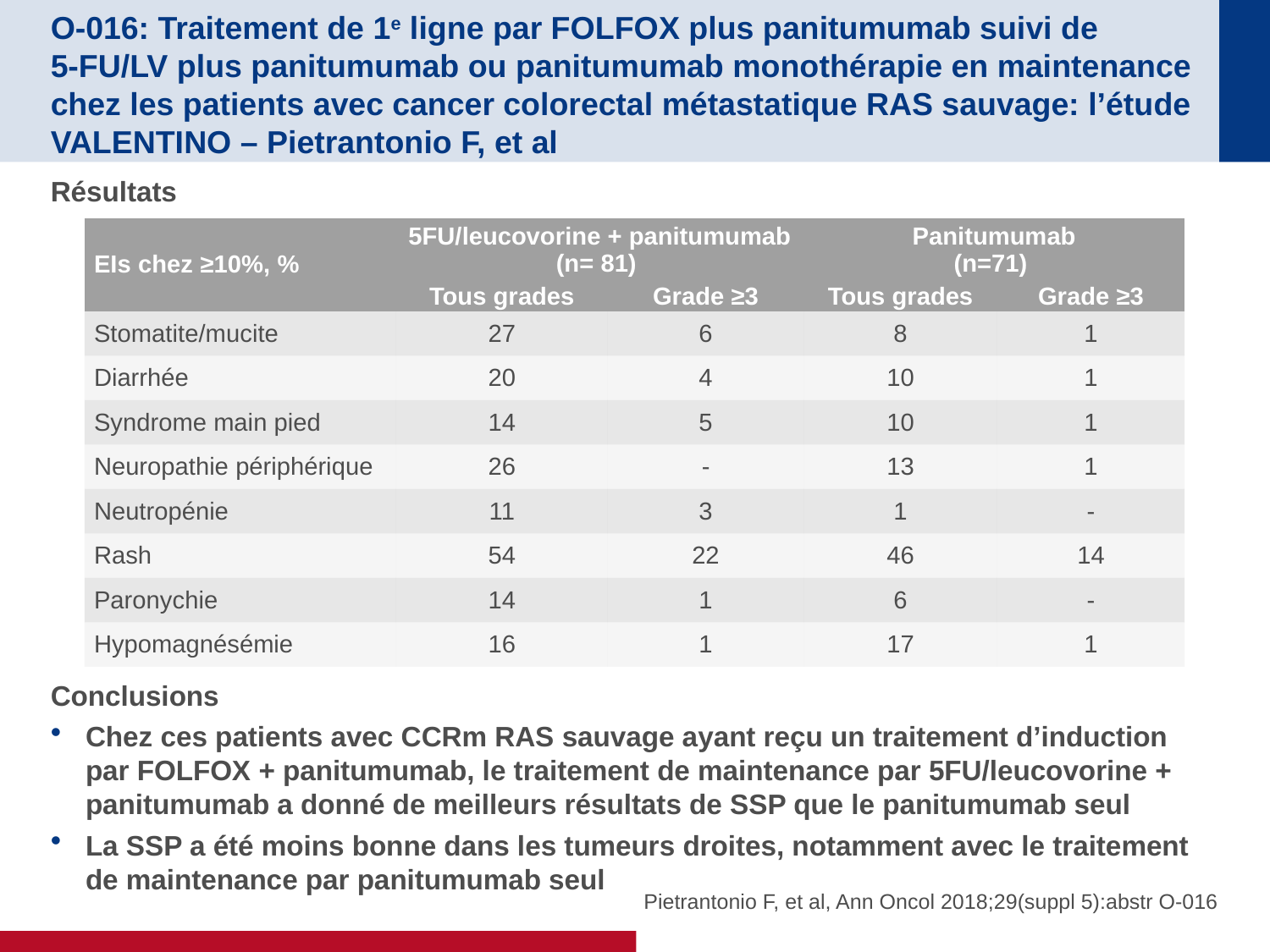

# O-016: Traitement de 1e ligne par FOLFOX plus panitumumab suivi de 5-FU/LV plus panitumumab ou panitumumab monothérapie en maintenance chez les patients avec cancer colorectal métastatique RAS sauvage: l’étude VALENTINO – Pietrantonio F, et al
Résultats

Conclusions
Chez ces patients avec CCRm RAS sauvage ayant reçu un traitement d’induction par FOLFOX + panitumumab, le traitement de maintenance par 5FU/leucovorine + panitumumab a donné de meilleurs résultats de SSP que le panitumumab seul
La SSP a été moins bonne dans les tumeurs droites, notamment avec le traitement de maintenance par panitumumab seul
| EIs chez ≥10%, % | 5FU/leucovorine + panitumumab (n= 81) |  | Panitumumab (n=71) |  |
| --- | --- | --- | --- | --- |
|  | Tous grades | Grade ≥3 | Tous grades | Grade ≥3 |
| Stomatite/mucite | 27 | 6 | 8 | 1 |
| Diarrhée | 20 | 4 | 10 | 1 |
| Syndrome main pied | 14 | 5 | 10 | 1 |
| Neuropathie périphérique | 26 | - | 13 | 1 |
| Neutropénie | 11 | 3 | 1 | - |
| Rash | 54 | 22 | 46 | 14 |
| Paronychie | 14 | 1 | 6 | - |
| Hypomagnésémie | 16 | 1 | 17 | 1 |
Pietrantonio F, et al, Ann Oncol 2018;29(suppl 5):abstr O-016